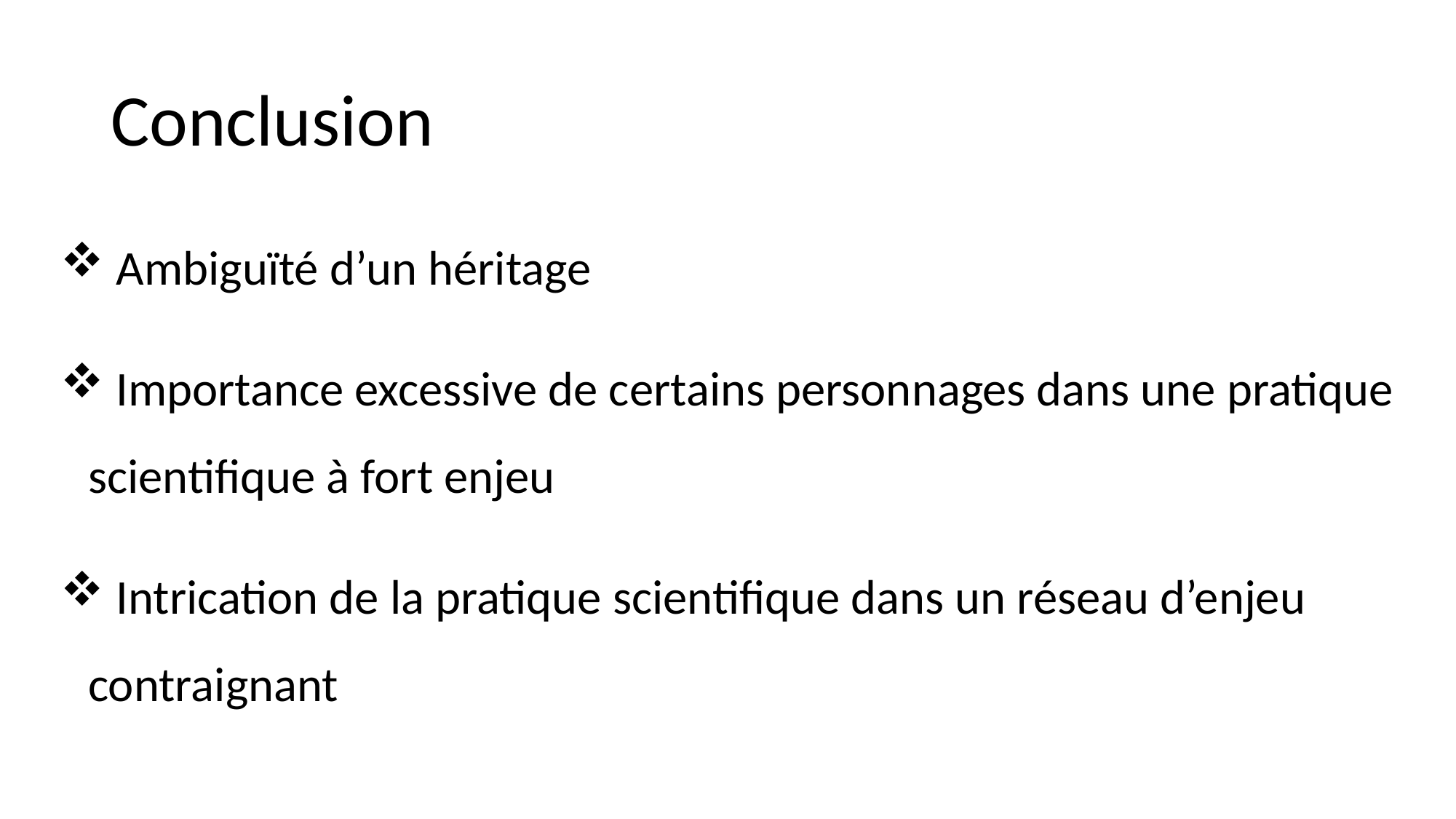

# Conclusion
 Ambiguïté d’un héritage
 Importance excessive de certains personnages dans une pratique scientifique à fort enjeu
 Intrication de la pratique scientifique dans un réseau d’enjeu contraignant